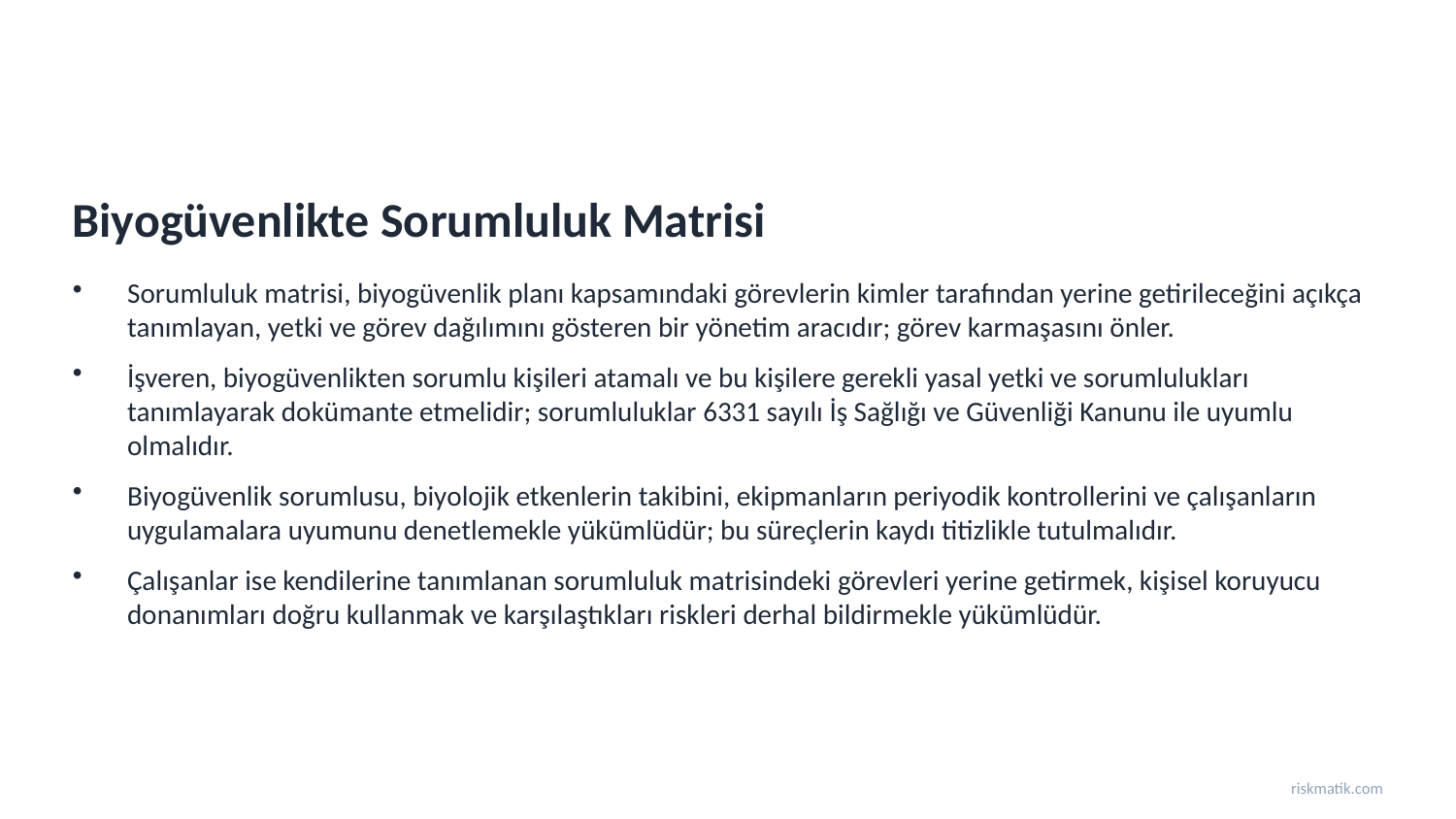

Biyogüvenlikte Sorumluluk Matrisi
Sorumluluk matrisi, biyogüvenlik planı kapsamındaki görevlerin kimler tarafından yerine getirileceğini açıkça tanımlayan, yetki ve görev dağılımını gösteren bir yönetim aracıdır; görev karmaşasını önler.
İşveren, biyogüvenlikten sorumlu kişileri atamalı ve bu kişilere gerekli yasal yetki ve sorumlulukları tanımlayarak dokümante etmelidir; sorumluluklar 6331 sayılı İş Sağlığı ve Güvenliği Kanunu ile uyumlu olmalıdır.
Biyogüvenlik sorumlusu, biyolojik etkenlerin takibini, ekipmanların periyodik kontrollerini ve çalışanların uygulamalara uyumunu denetlemekle yükümlüdür; bu süreçlerin kaydı titizlikle tutulmalıdır.
Çalışanlar ise kendilerine tanımlanan sorumluluk matrisindeki görevleri yerine getirmek, kişisel koruyucu donanımları doğru kullanmak ve karşılaştıkları riskleri derhal bildirmekle yükümlüdür.
riskmatik.com